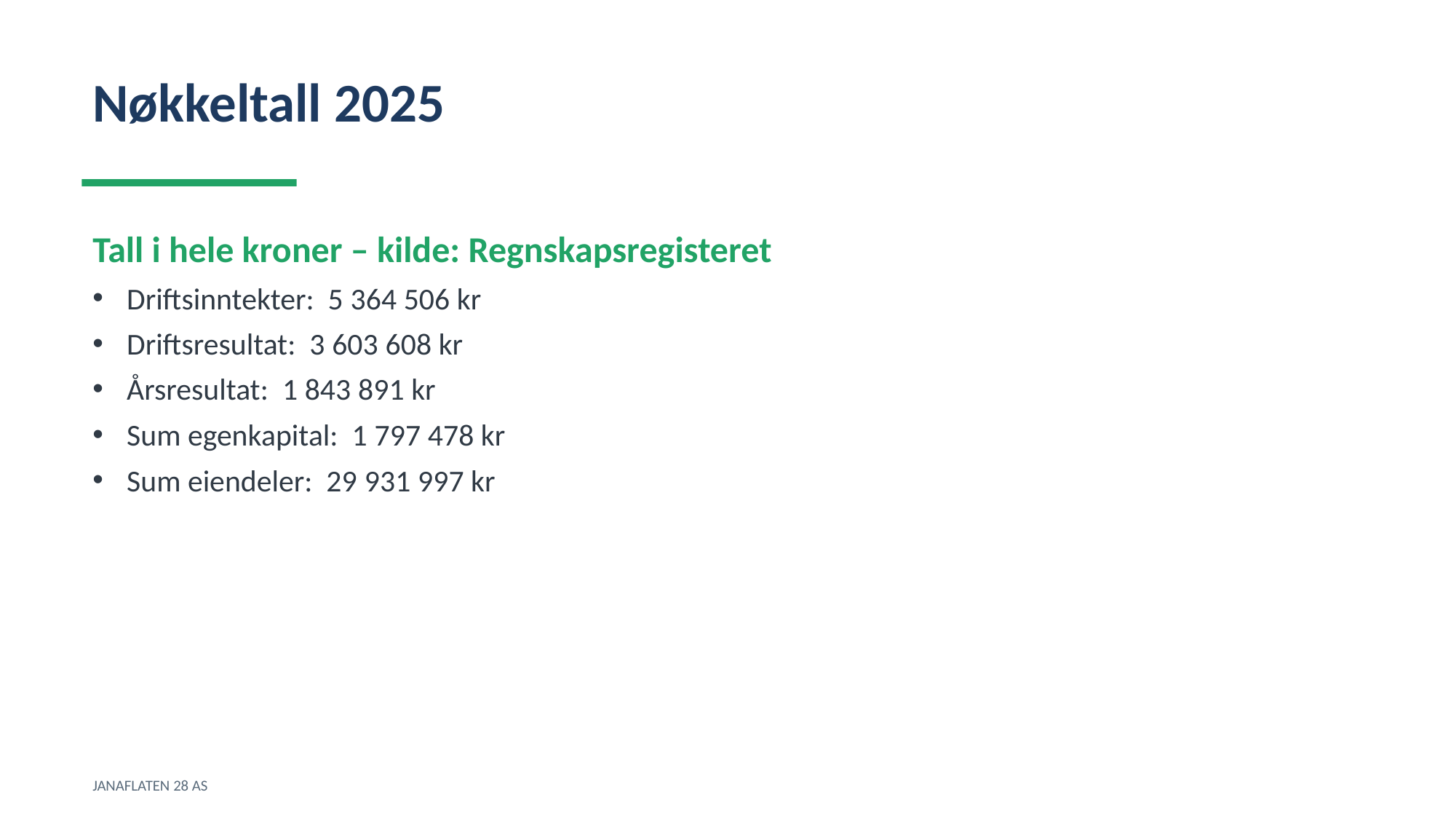

Nøkkeltall 2025

Tall i hele kroner – kilde: Regnskapsregisteret
Driftsinntekter:  5 364 506 kr
Driftsresultat:  3 603 608 kr
Årsresultat:  1 843 891 kr
Sum egenkapital:  1 797 478 kr
Sum eiendeler:  29 931 997 kr
JANAFLATEN 28 AS